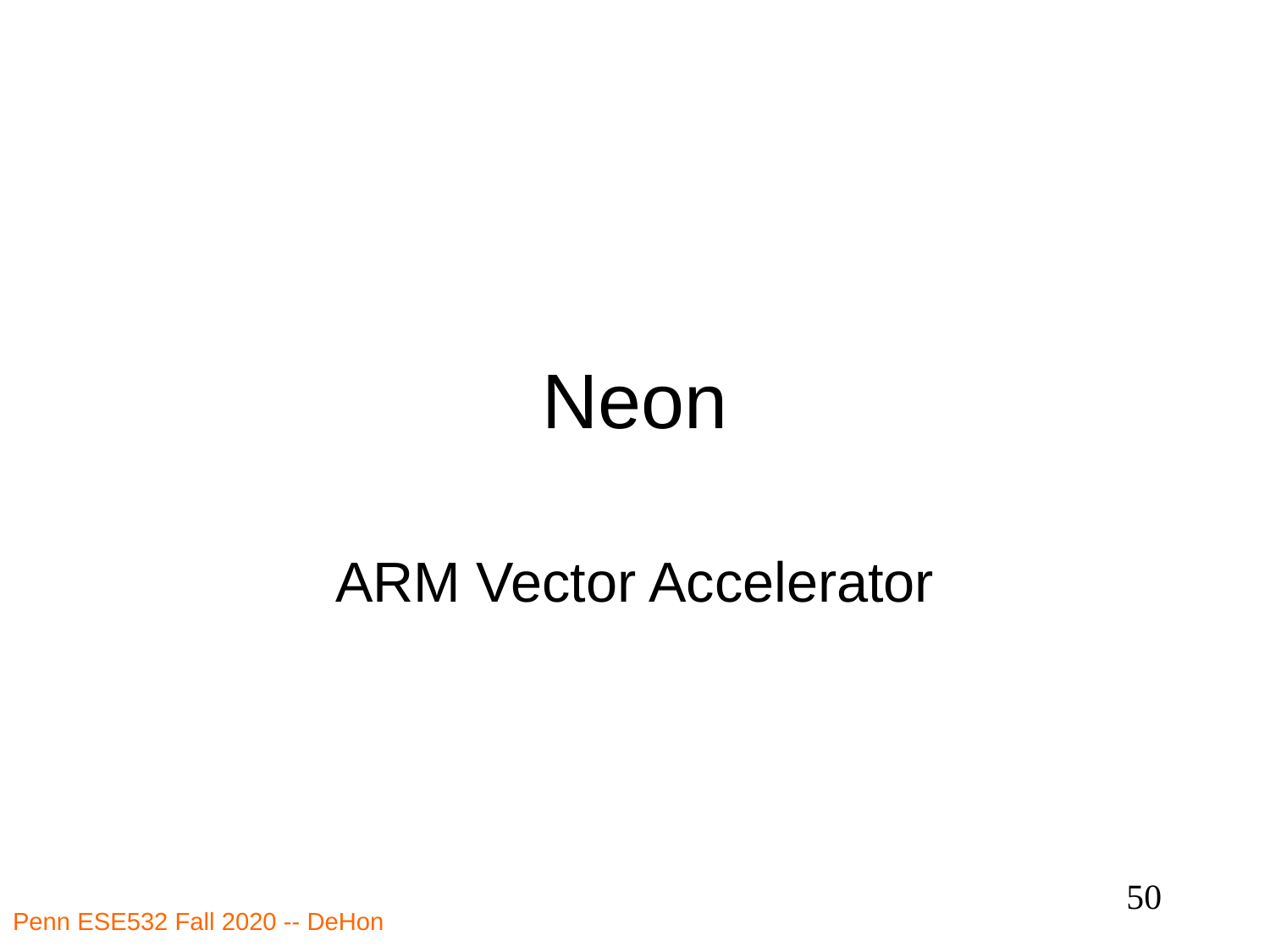

# Neon
ARM Vector Accelerator
50
Penn ESE532 Fall 2020 -- DeHon